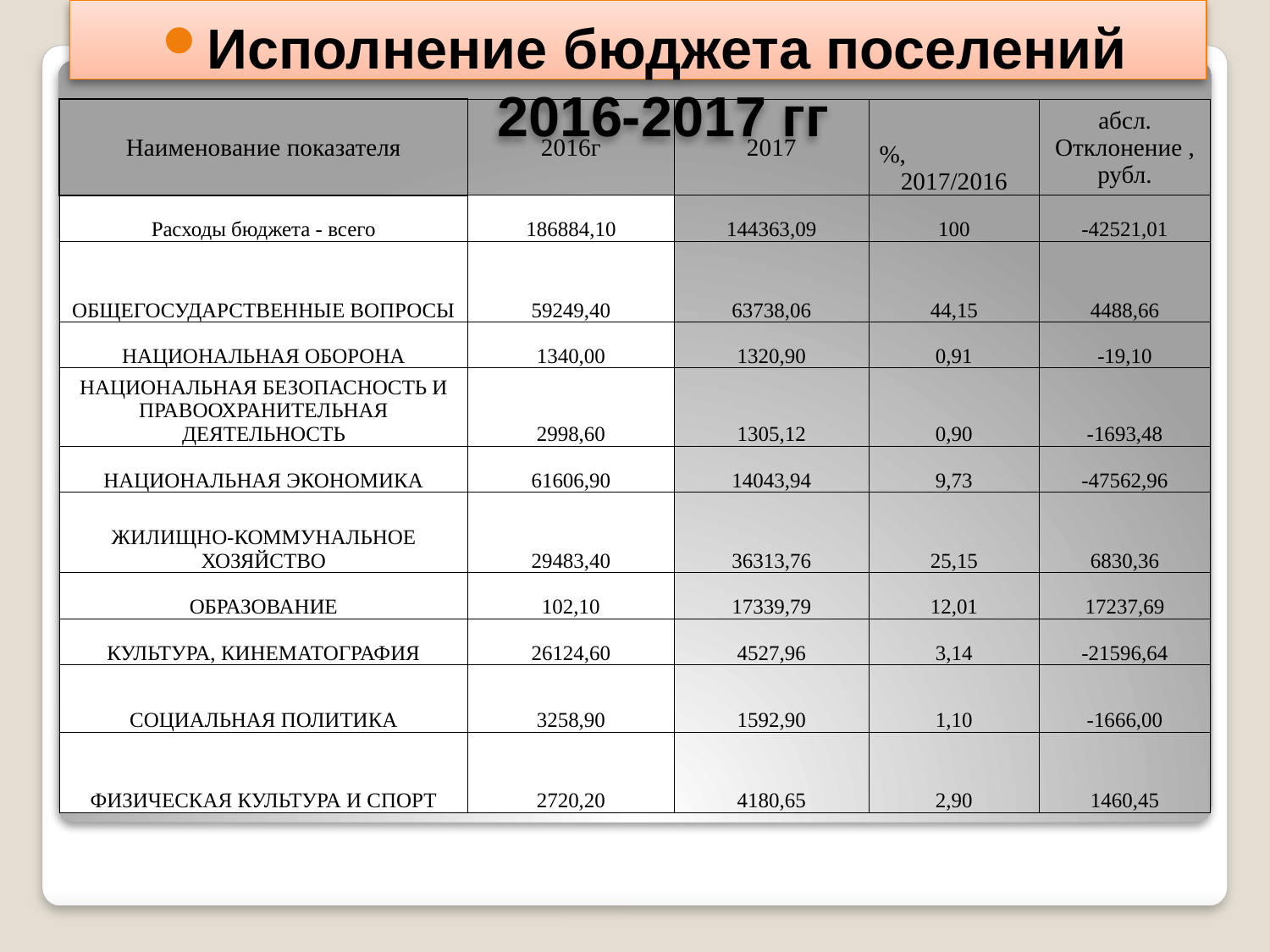

Исполнение бюджета поселений 2016-2017 гг
| Наименование показателя | 2016г | 2017 | %, 2017/2016 | абсл. Отклонение , рубл. |
| --- | --- | --- | --- | --- |
| Расходы бюджета - всего | 186884,10 | 144363,09 | 100 | -42521,01 |
| ОБЩЕГОСУДАРСТВЕННЫЕ ВОПРОСЫ | 59249,40 | 63738,06 | 44,15 | 4488,66 |
| НАЦИОНАЛЬНАЯ ОБОРОНА | 1340,00 | 1320,90 | 0,91 | -19,10 |
| НАЦИОНАЛЬНАЯ БЕЗОПАСНОСТЬ И ПРАВООХРАНИТЕЛЬНАЯ ДЕЯТЕЛЬНОСТЬ | 2998,60 | 1305,12 | 0,90 | -1693,48 |
| НАЦИОНАЛЬНАЯ ЭКОНОМИКА | 61606,90 | 14043,94 | 9,73 | -47562,96 |
| ЖИЛИЩНО-КОММУНАЛЬНОЕ ХОЗЯЙСТВО | 29483,40 | 36313,76 | 25,15 | 6830,36 |
| ОБРАЗОВАНИЕ | 102,10 | 17339,79 | 12,01 | 17237,69 |
| КУЛЬТУРА, КИНЕМАТОГРАФИЯ | 26124,60 | 4527,96 | 3,14 | -21596,64 |
| СОЦИАЛЬНАЯ ПОЛИТИКА | 3258,90 | 1592,90 | 1,10 | -1666,00 |
| ФИЗИЧЕСКАЯ КУЛЬТУРА И СПОРТ | 2720,20 | 4180,65 | 2,90 | 1460,45 |